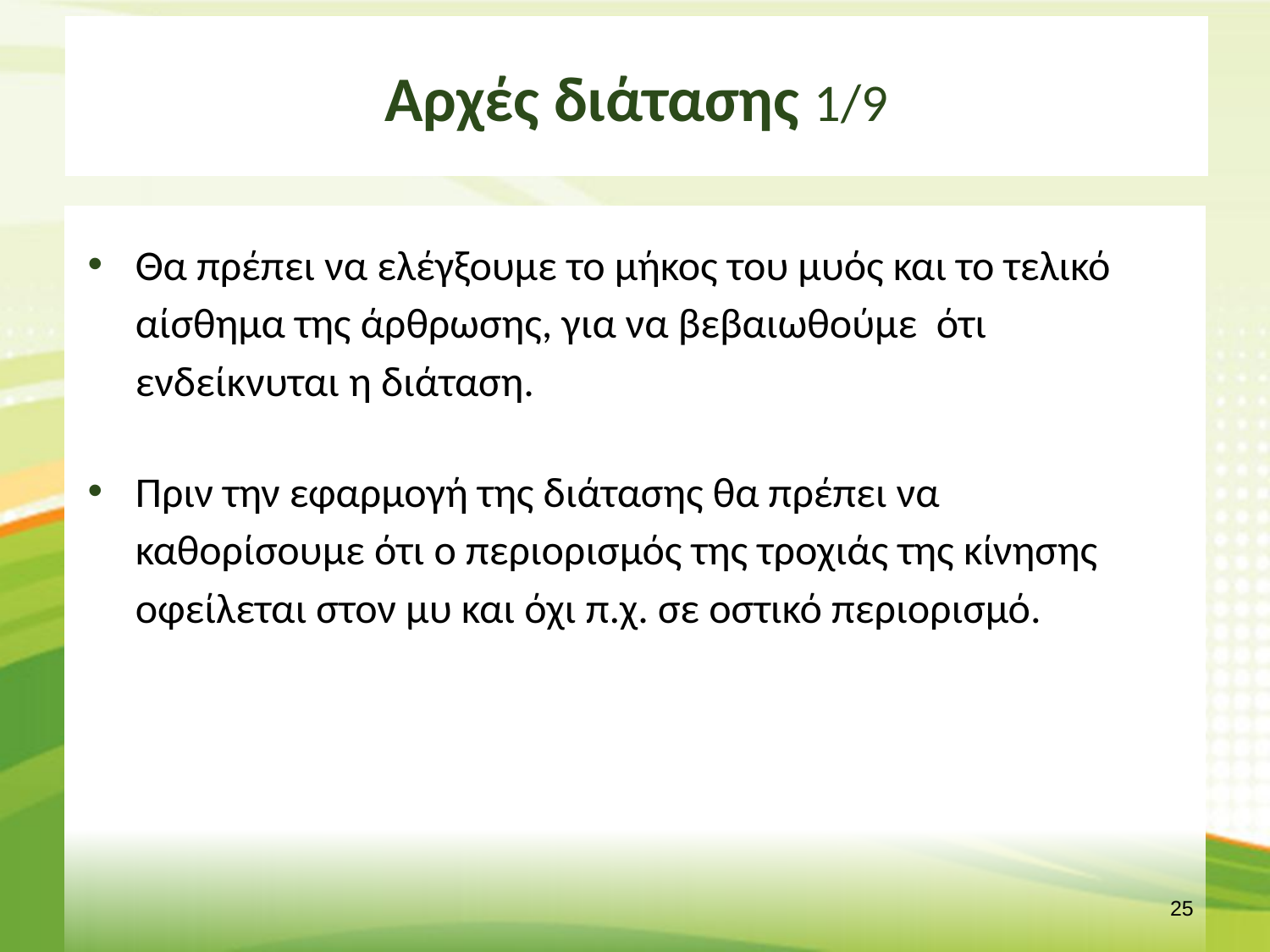

# Αρχές διάτασης 1/9
Θα πρέπει να ελέγξουμε το μήκος του μυός και το τελικό αίσθημα της άρθρωσης, για να βεβαιωθούμε  ότι ενδείκνυται η διάταση.
Πριν την εφαρμογή της διάτασης θα πρέπει να καθορίσουμε ότι ο περιορισμός της τροχιάς της κίνησης οφείλεται στον μυ και όχι π.χ. σε οστικό περιορισμό.
25